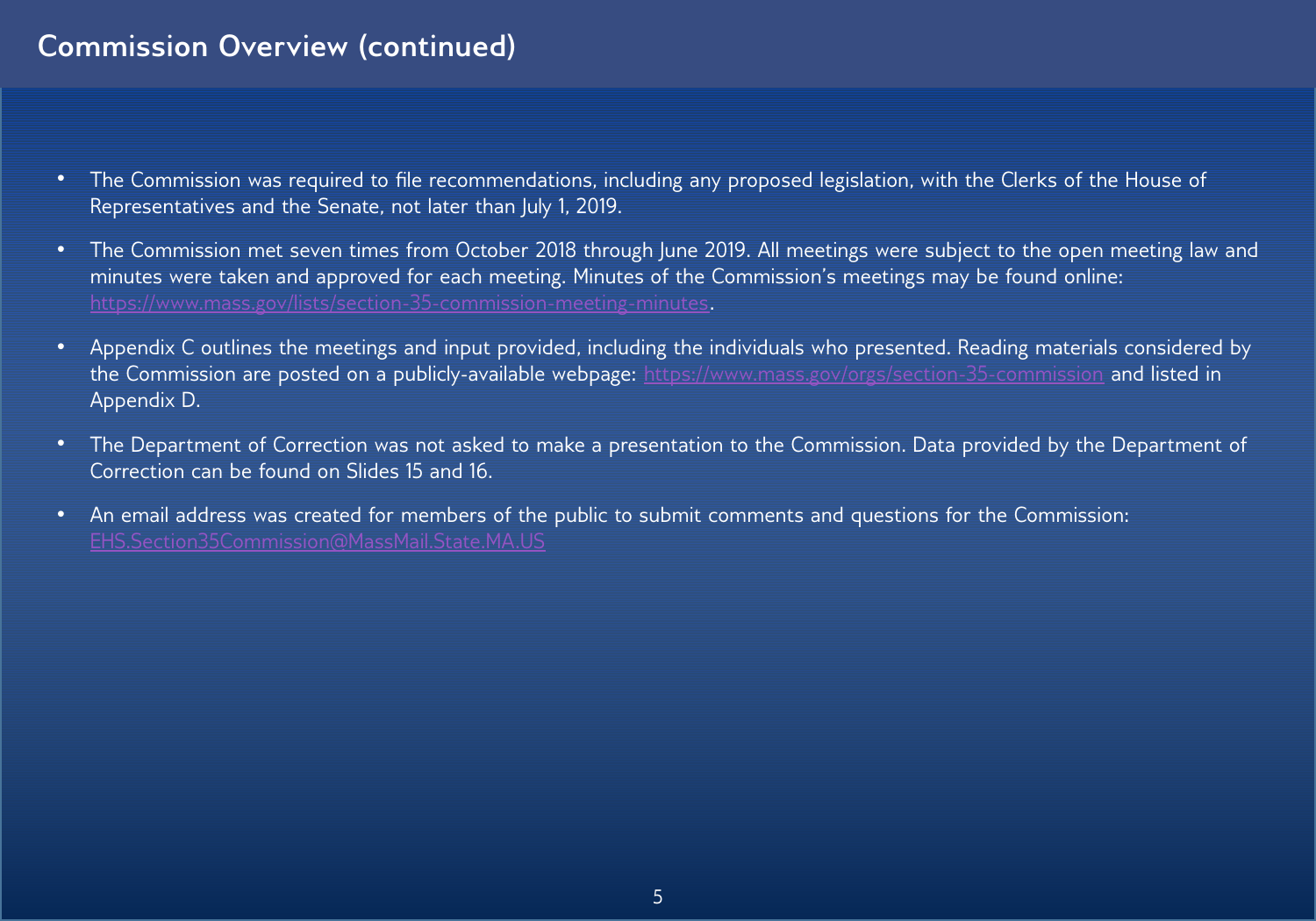

Commission Overview (continued)

The Commission was required to file recommendations, including any proposed legislation, with the Clerks of the House of Representatives and the Senate, not later than July 1, 2019.
The Commission met seven times from October 2018 through June 2019. All meetings were subject to the open meeting law and minutes were taken and approved for each meeting. Minutes of the Commission’s meetings may be found online: https://www.mass.gov/lists/section-35-commission-meeting-minutes.
Appendix C outlines the meetings and input provided, including the individuals who presented. Reading materials considered by the Commission are posted on a publicly-available webpage: https://www.mass.gov/orgs/section-35-commission and listed in Appendix D.
The Department of Correction was not asked to make a presentation to the Commission. Data provided by the Department of Correction can be found on Slides 15 and 16.
An email address was created for members of the public to submit comments and questions for the Commission: EHS.Section35Commission@MassMail.State.MA.US
5